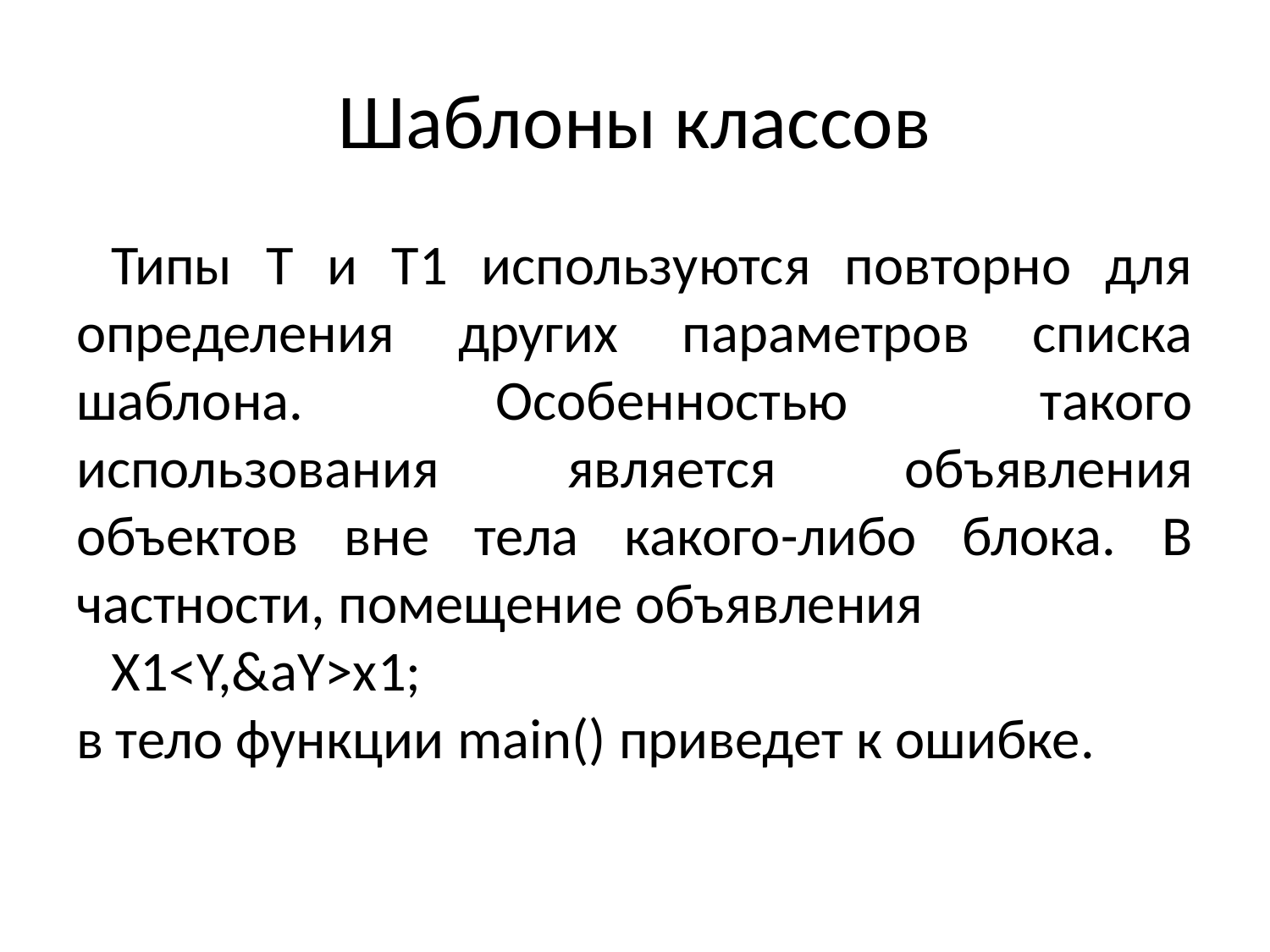

# Шаблоны классов
Типы Т и Т1 используются повторно для определения других параметров списка шаблона. Особенностью такого использования является объявления объектов вне тела какого-либо блока. В частности, помещение объявления
X1<Y,&aY>x1;
в тело функции main() приведет к ошибке.